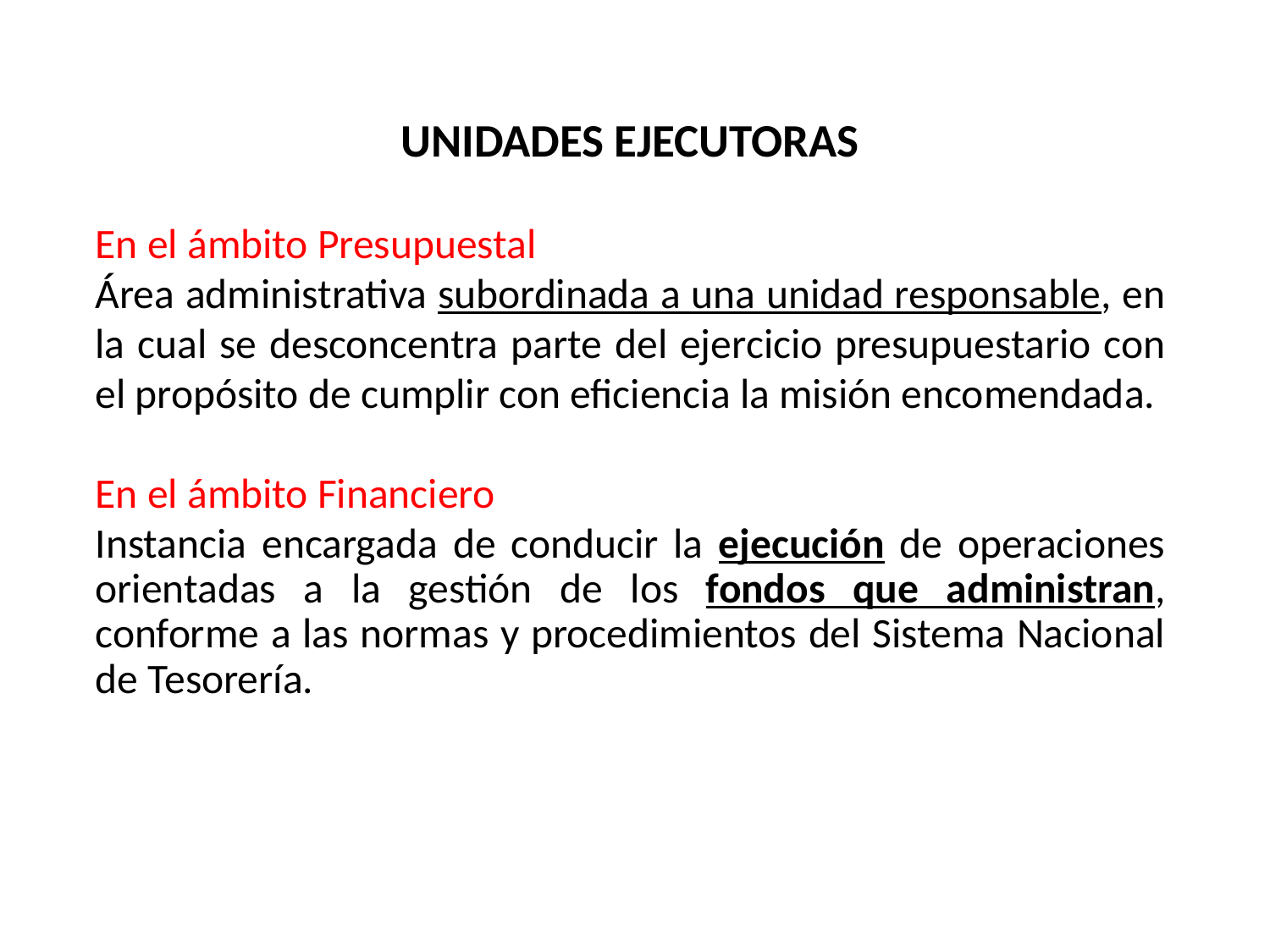

UNIDADES EJECUTORAS

En el ámbito Presupuestal
Área administrativa subordinada a una unidad responsable, en la cual se desconcentra parte del ejercicio presupuestario con el propósito de cumplir con eficiencia la misión encomendada.

En el ámbito Financiero
Instancia encargada de conducir la ejecución de operaciones orientadas a la gestión de los fondos que administran, conforme a las normas y procedimientos del Sistema Nacional de Tesorería.